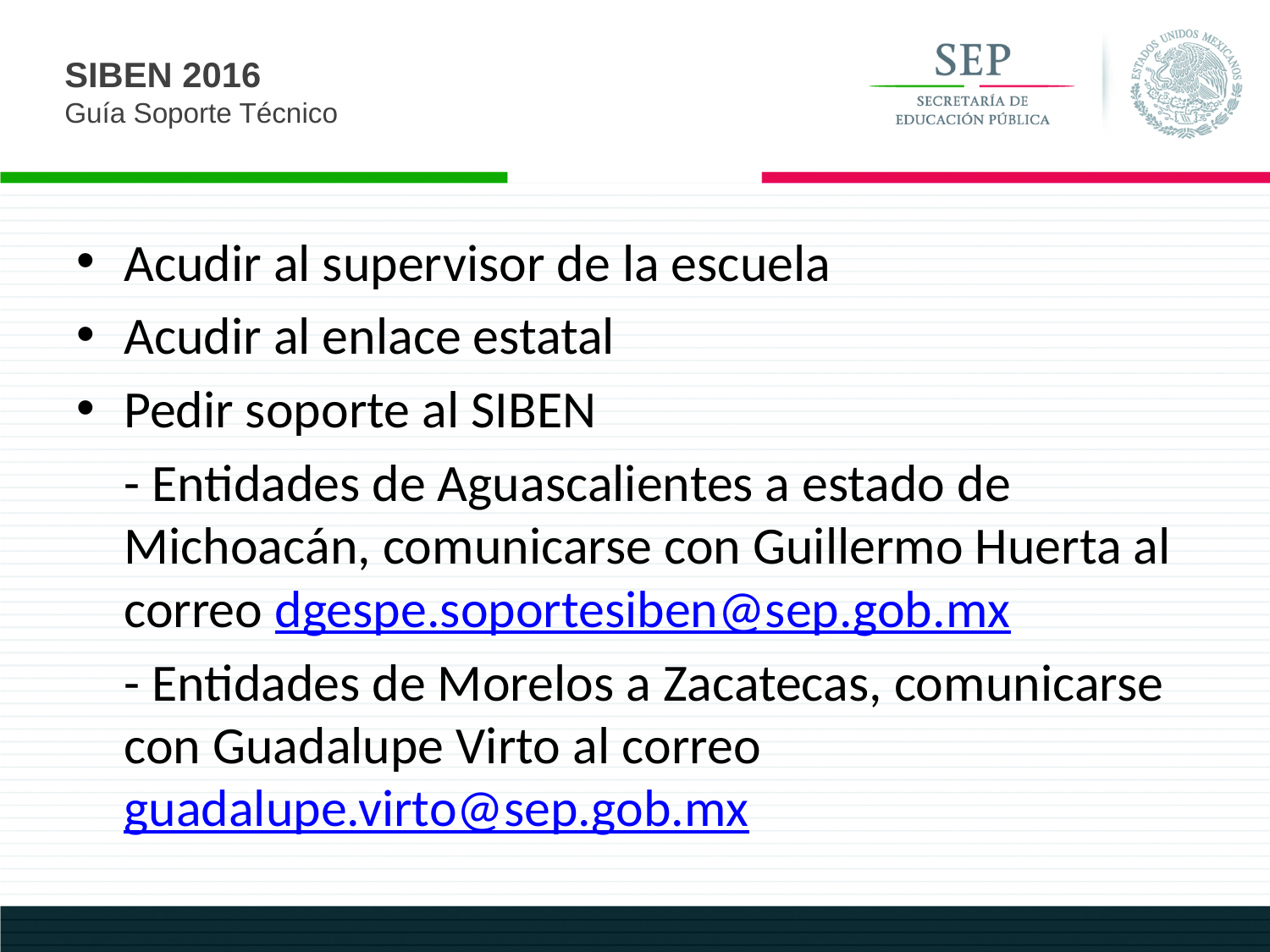

SIBEN 2016
Guía Soporte Técnico
Acudir al supervisor de la escuela
Acudir al enlace estatal
Pedir soporte al SIBEN
	- Entidades de Aguascalientes a estado de Michoacán, comunicarse con Guillermo Huerta al correo dgespe.soportesiben@sep.gob.mx
	- Entidades de Morelos a Zacatecas, comunicarse con Guadalupe Virto al correo guadalupe.virto@sep.gob.mx